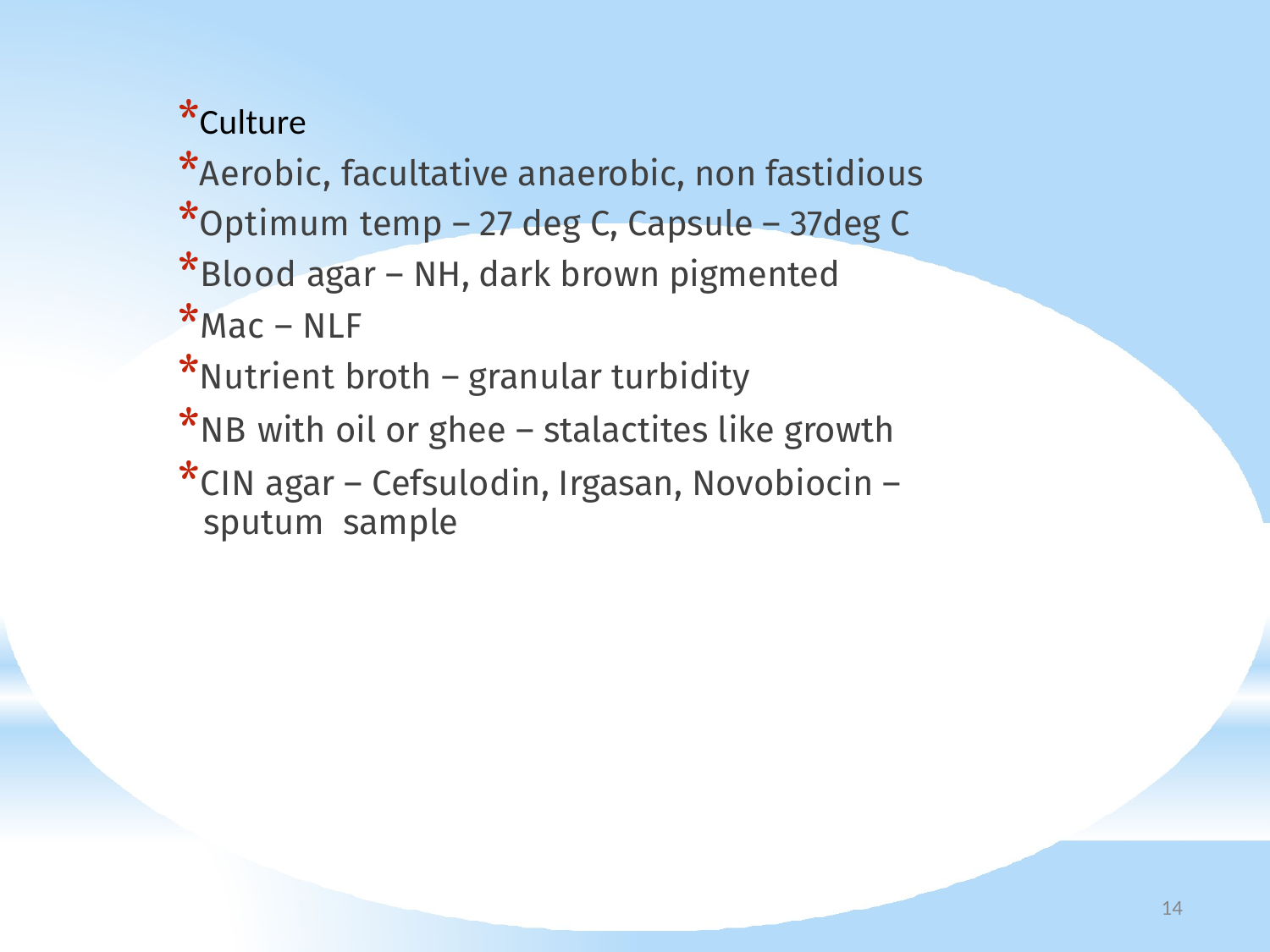

# *Culture
*Aerobic, facultative anaerobic, non fastidious
*Optimum temp – 27 deg C, Capsule – 37deg C
*Blood agar – NH, dark brown pigmented
*Mac – NLF
*Nutrient broth – granular turbidity
*NB with oil or ghee – stalactites like growth
*CIN agar – Cefsulodin, Irgasan, Novobiocin – sputum  sample
14